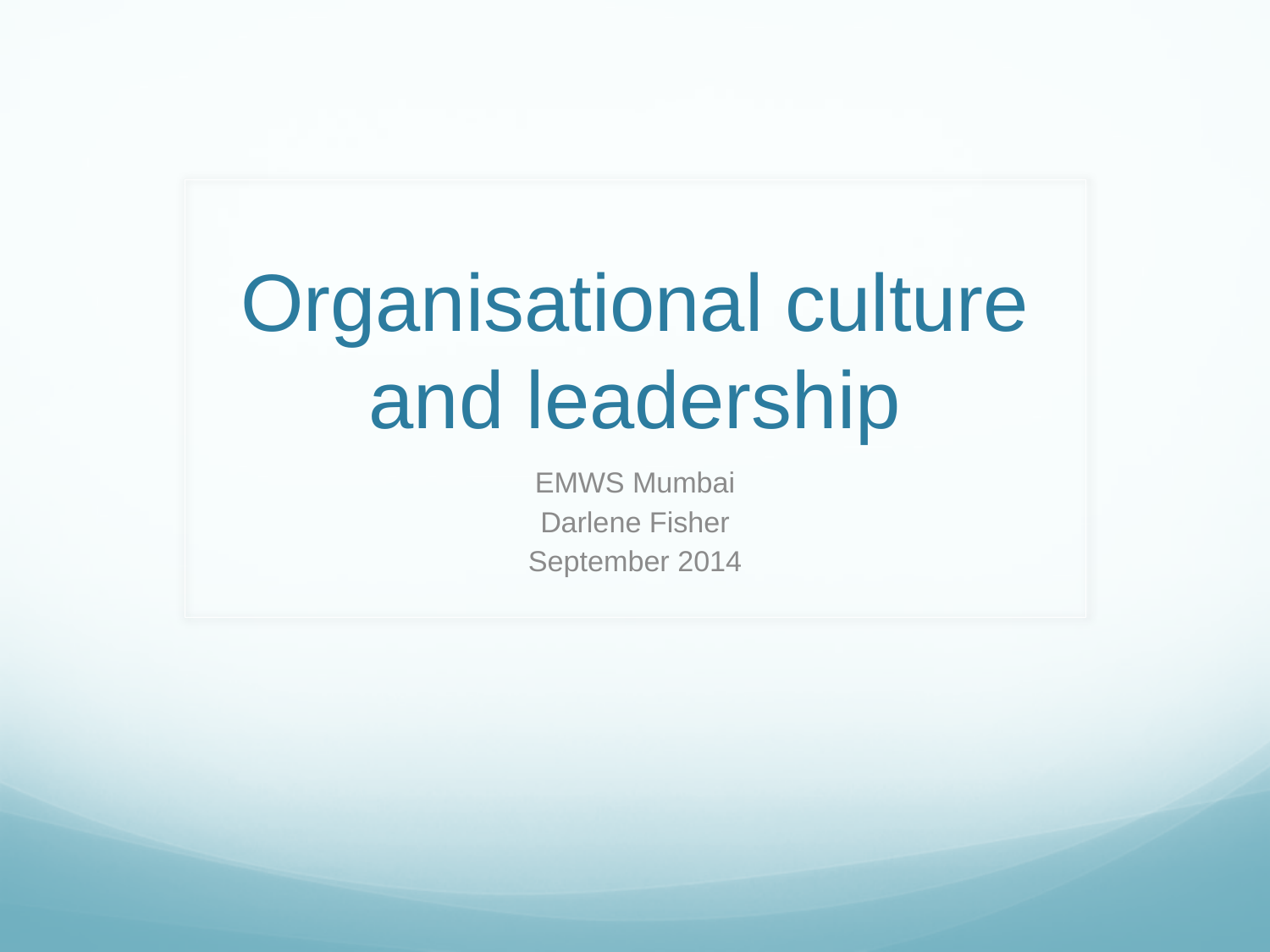

# Organisational culture and leadership
EMWS Mumbai
Darlene Fisher
September 2014